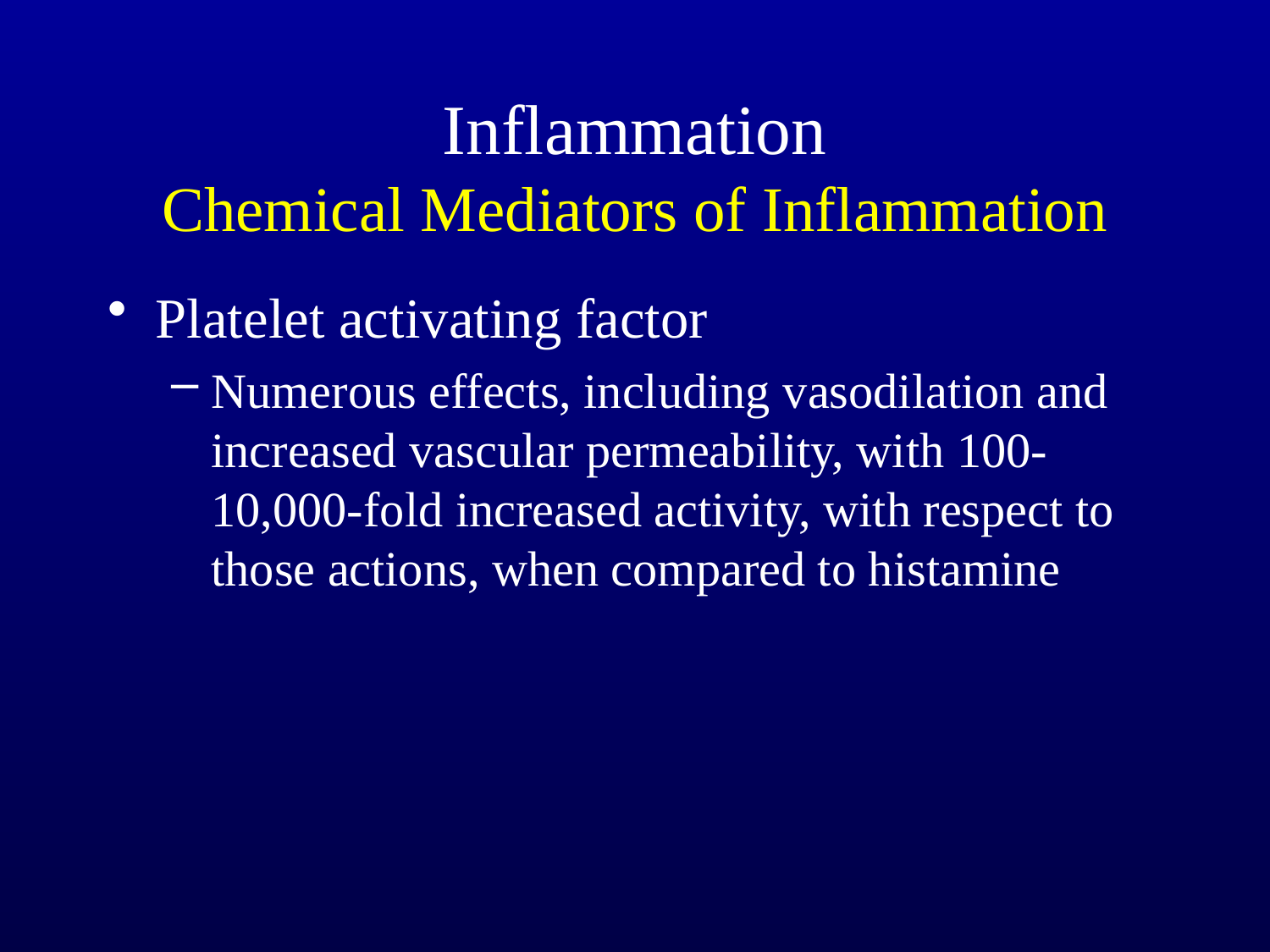

# Inflammation Chemical Mediators of Inflammation
Platelet activating factor
Numerous effects, including vasodilation and increased vascular permeability, with 100-10,000-fold increased activity, with respect to those actions, when compared to histamine